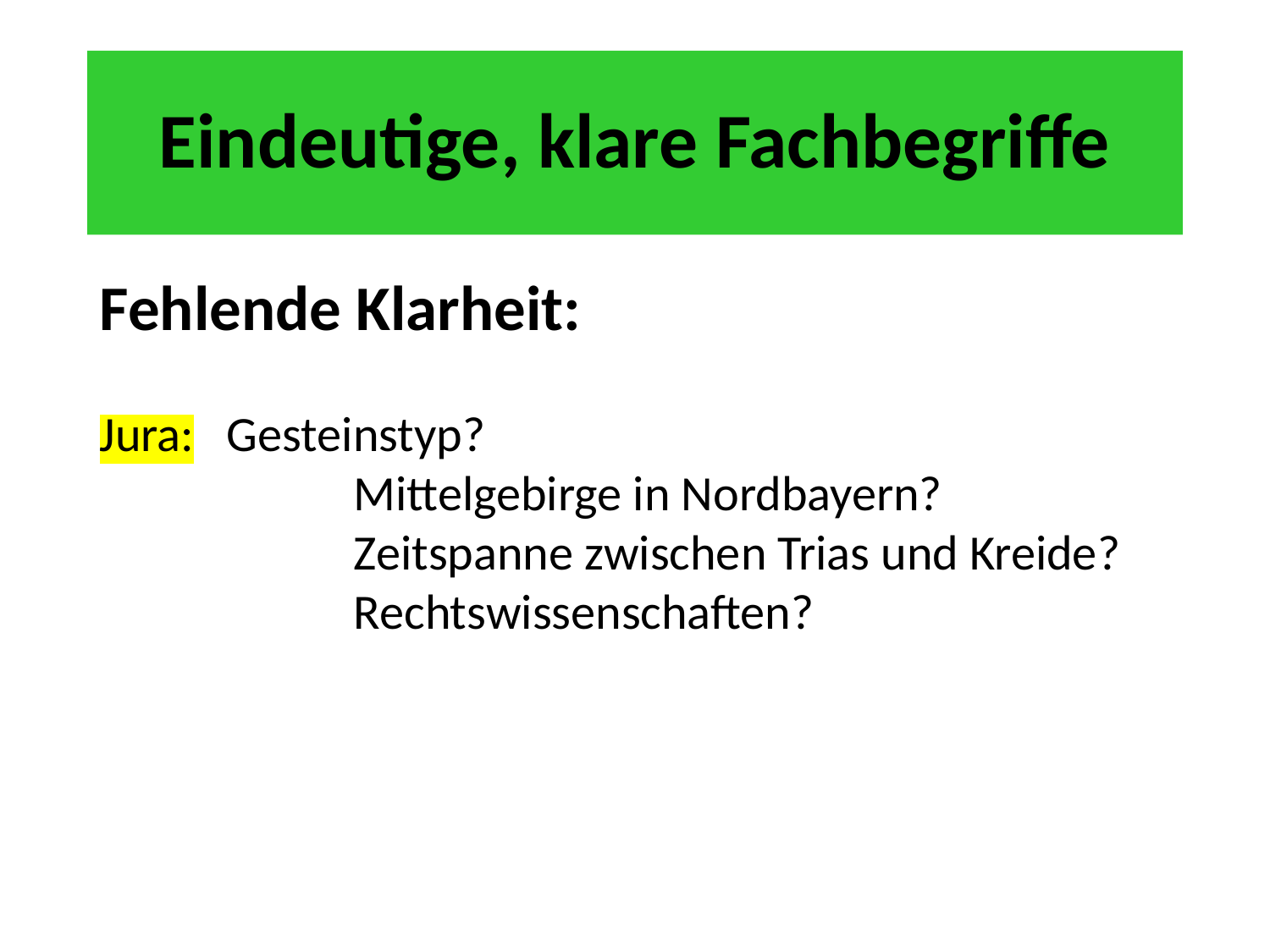

# Eindeutige, klare Fachbegriffe
Fehlende Klarheit:

Jura: 	Gesteinstyp?
		Mittelgebirge in Nordbayern?
		Zeitspanne zwischen Trias und Kreide?
		Rechtswissenschaften?